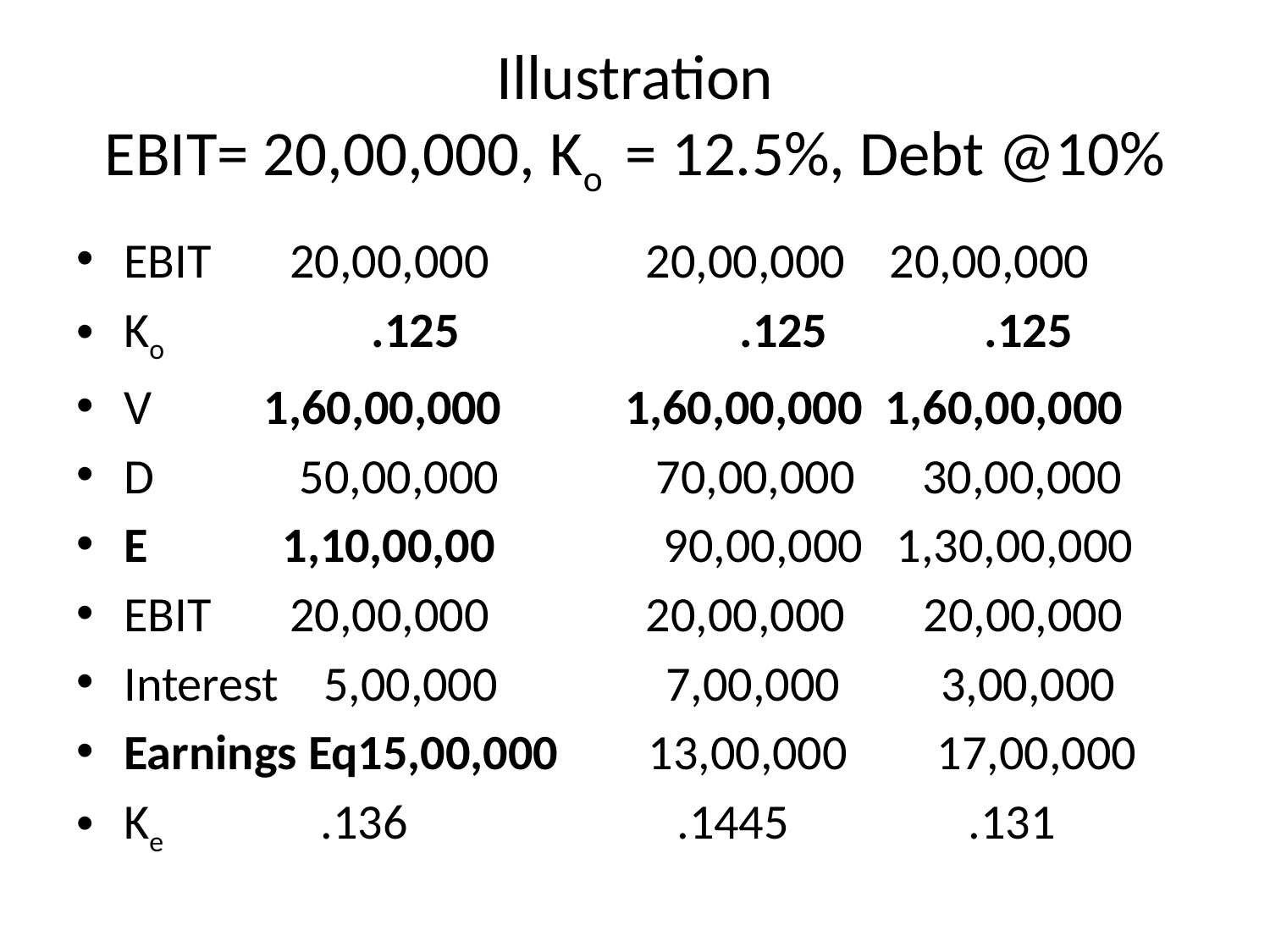

# Illustration EBIT= 20,00,000, Ko  = 12.5%, Debt @10%
EBIT       20,00,000              20,00,000    20,00,000
Ko                            .125                         .125              .125
V          1,60,00,000           1,60,00,000  1,60,00,000
D             50,00,000              70,00,000      30,00,000
E            1,10,00,00               90,00,000   1,30,00,000
EBIT       20,00,000              20,00,000       20,00,000
Interest    5,00,000               7,00,000         3,00,000
Earnings Eq15,00,000        13,00,000        17,00,000
Ke              .136                        .1445                .131